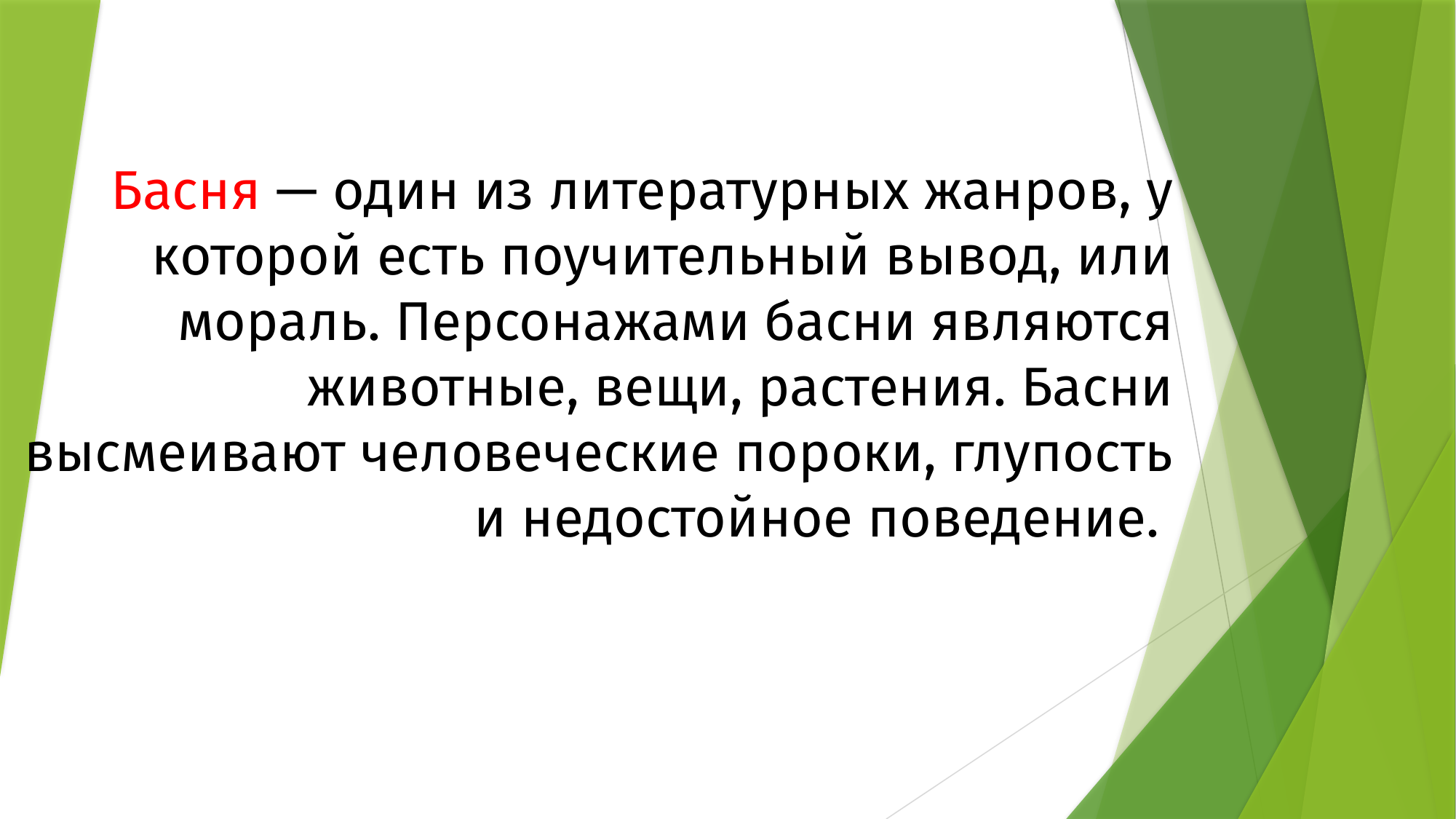

Басня — один из литературных жанров, у которой есть поучительный вывод, или мораль. Персонажами басни являются животные, вещи, растения. Басни высмеивают человеческие пороки, глупость и недостойное поведение.